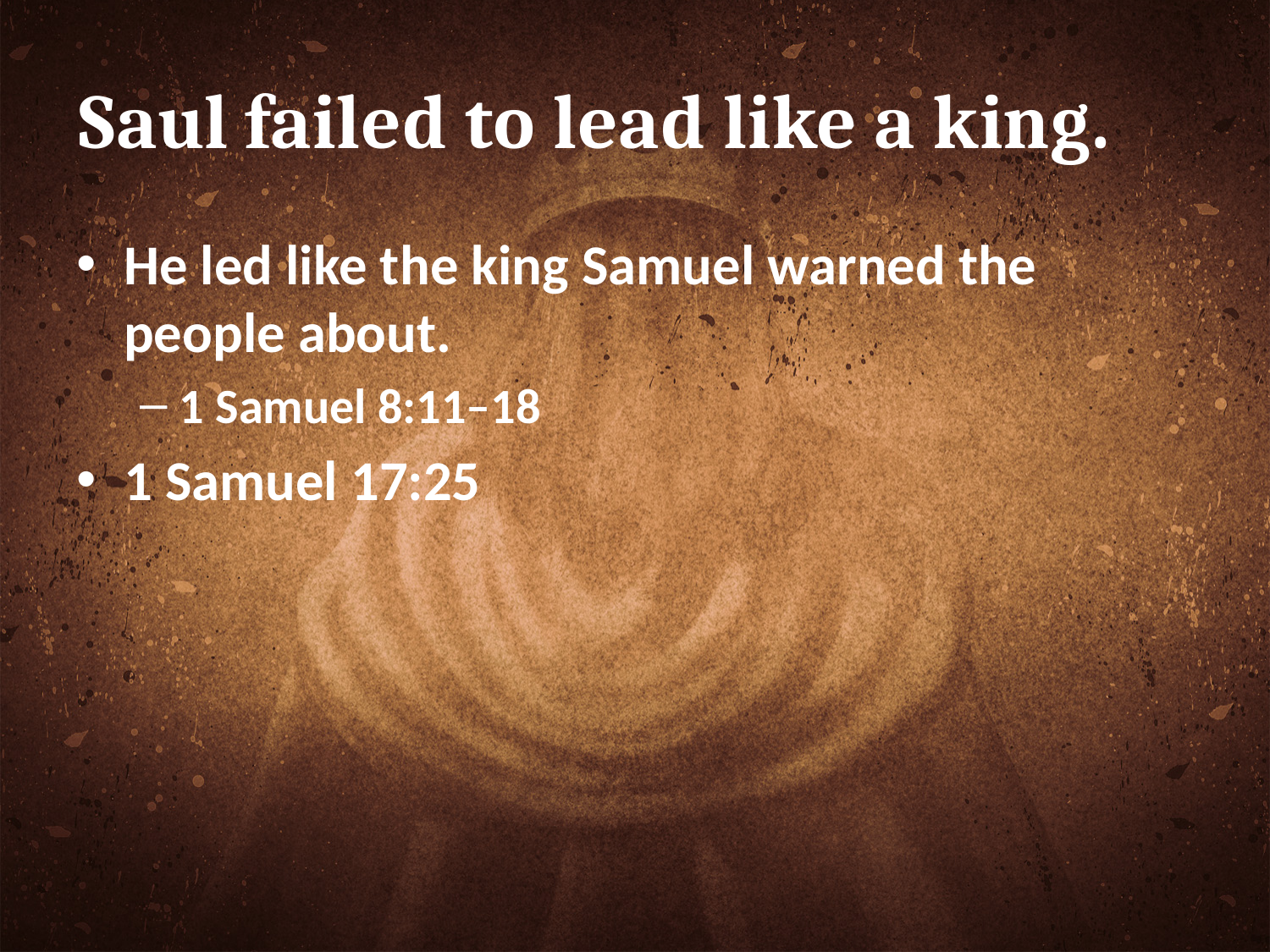

# Saul failed to lead like a king.
He led like the king Samuel warned the people about.
1 Samuel 8:11–18
1 Samuel 17:25